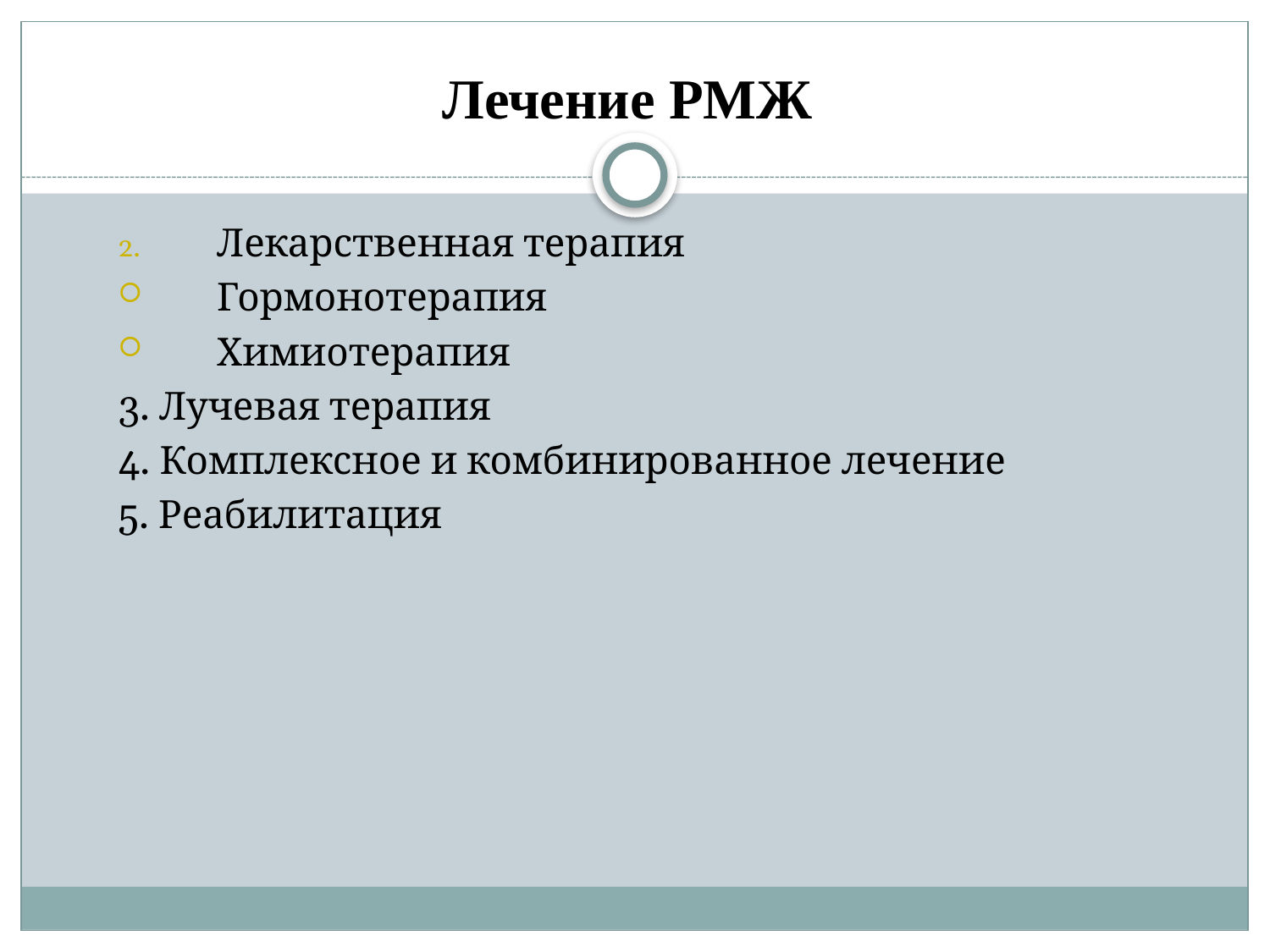

# Лечение РМЖ
Лекарственная терапия
Гормонотерапия
Химиотерапия
3. Лучевая терапия
4. Комплексное и комбинированное лечение
5. Реабилитация